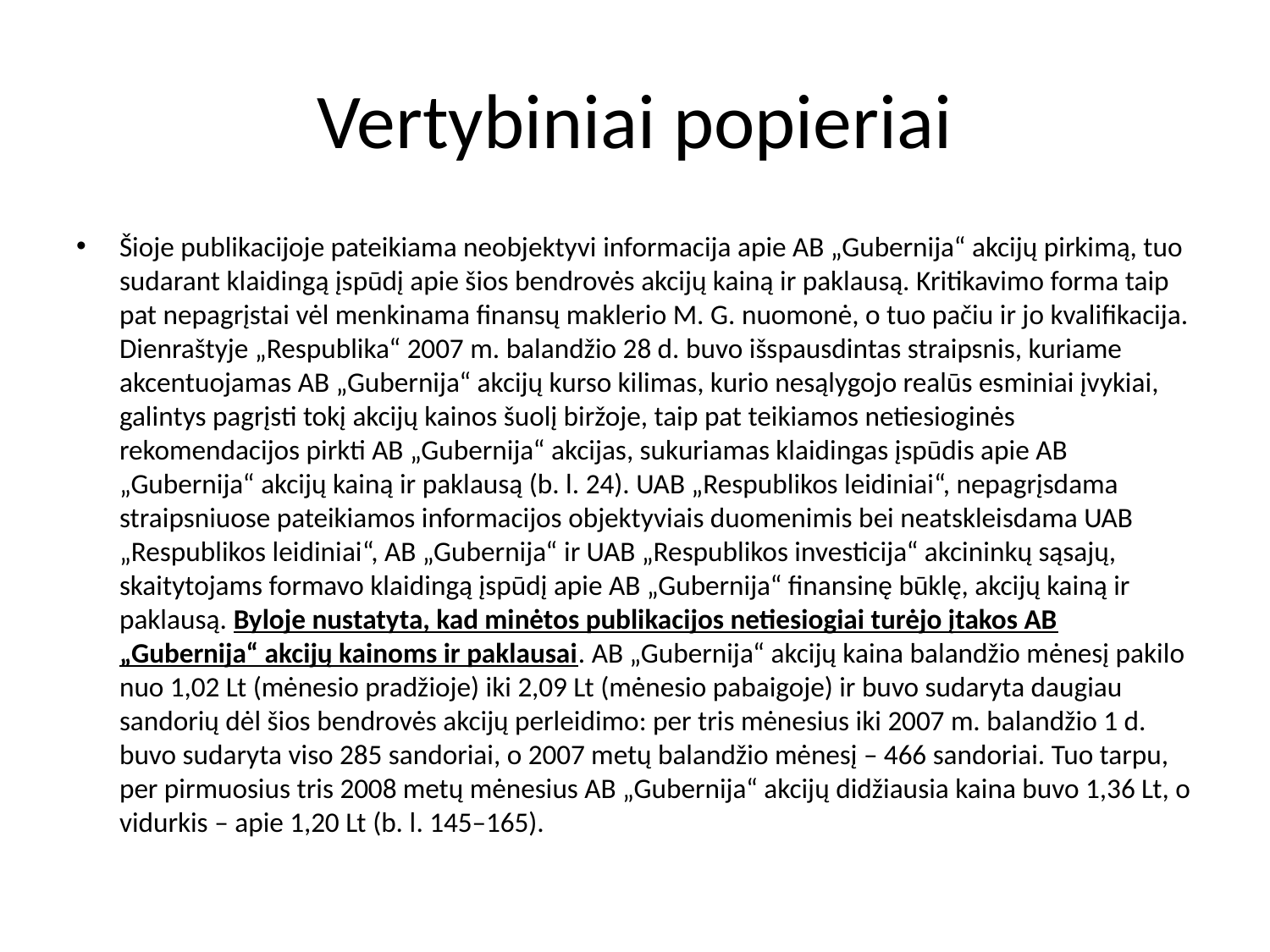

# Vertybiniai popieriai
Šioje publikacijoje pateikiama neobjektyvi informacija apie AB „Gubernija“ akcijų pirkimą, tuo sudarant klaidingą įspūdį apie šios bendrovės akcijų kainą ir paklausą. Kritikavimo forma taip pat nepagrįstai vėl menkinama finansų maklerio M. G. nuomonė, o tuo pačiu ir jo kvalifikacija. Dienraštyje „Respublika“ 2007 m. balandžio 28 d. buvo išspausdintas straipsnis, kuriame akcentuojamas AB „Gubernija“ akcijų kurso kilimas, kurio nesąlygojo realūs esminiai įvykiai, galintys pagrįsti tokį akcijų kainos šuolį biržoje, taip pat teikiamos netiesioginės rekomendacijos pirkti AB „Gubernija“ akcijas, sukuriamas klaidingas įspūdis apie AB „Gubernija“ akcijų kainą ir paklausą (b. l. 24). UAB „Respublikos leidiniai“, nepagrįsdama straipsniuose pateikiamos informacijos objektyviais duomenimis bei neatskleisdama UAB „Respublikos leidiniai“, AB „Gubernija“ ir UAB „Respublikos investicija“ akcininkų sąsajų, skaitytojams formavo klaidingą įspūdį apie AB „Gubernija“ finansinę būklę, akcijų kainą ir paklausą. Byloje nustatyta, kad minėtos publikacijos netiesiogiai turėjo įtakos AB „Gubernija“ akcijų kainoms ir paklausai. AB „Gubernija“ akcijų kaina balandžio mėnesį pakilo nuo 1,02 Lt (mėnesio pradžioje) iki 2,09 Lt (mėnesio pabaigoje) ir buvo sudaryta daugiau sandorių dėl šios bendrovės akcijų perleidimo: per tris mėnesius iki 2007 m. balandžio 1 d. buvo sudaryta viso 285 sandoriai, o 2007 metų balandžio mėnesį – 466 sandoriai. Tuo tarpu, per pirmuosius tris 2008 metų mėnesius AB „Gubernija“ akcijų didžiausia kaina buvo 1,36 Lt, o vidurkis – apie 1,20 Lt (b. l. 145–165).